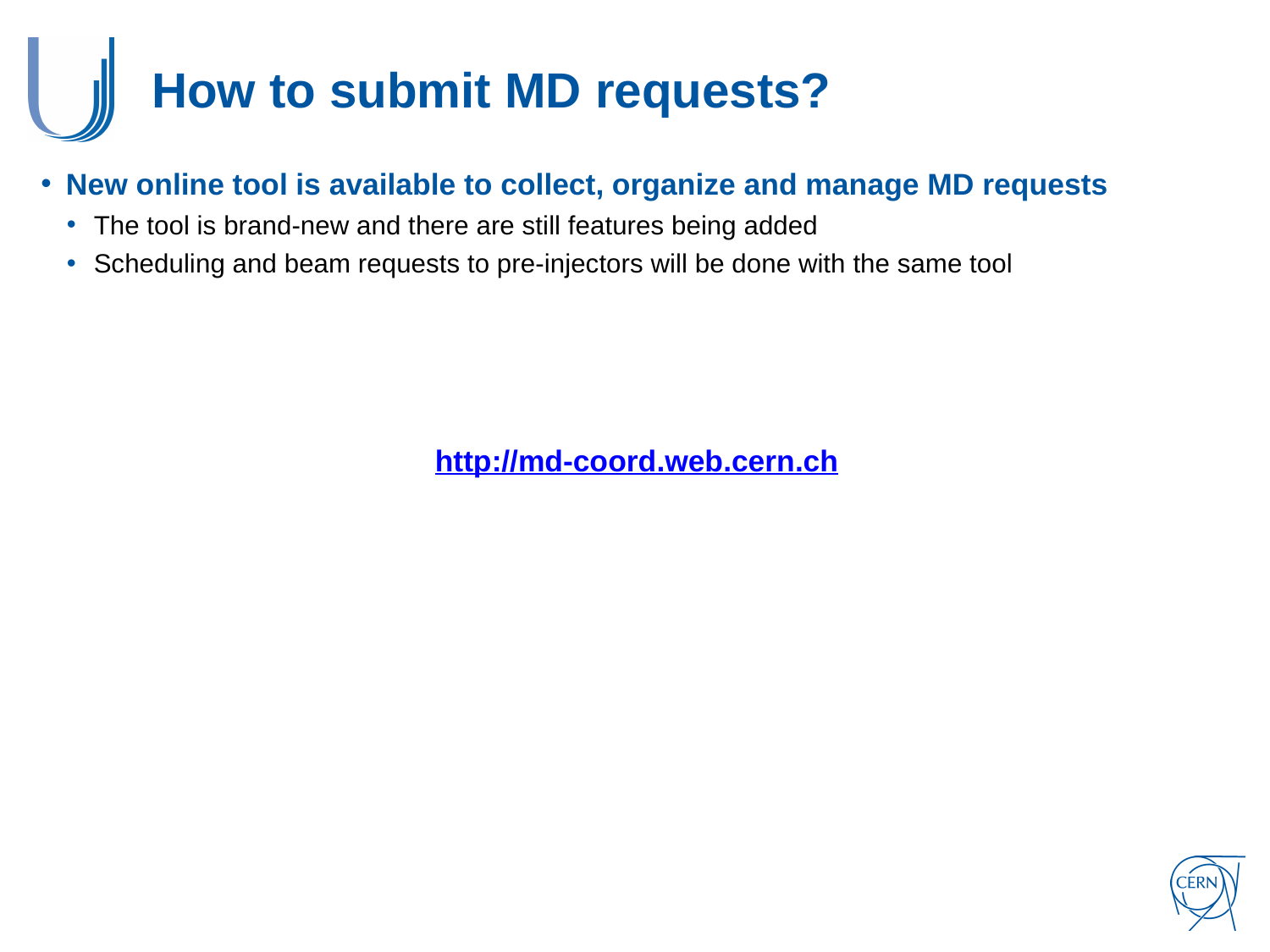

# How to submit MD requests?
New online tool is available to collect, organize and manage MD requests
The tool is brand-new and there are still features being added
Scheduling and beam requests to pre-injectors will be done with the same tool

http://md-coord.web.cern.ch